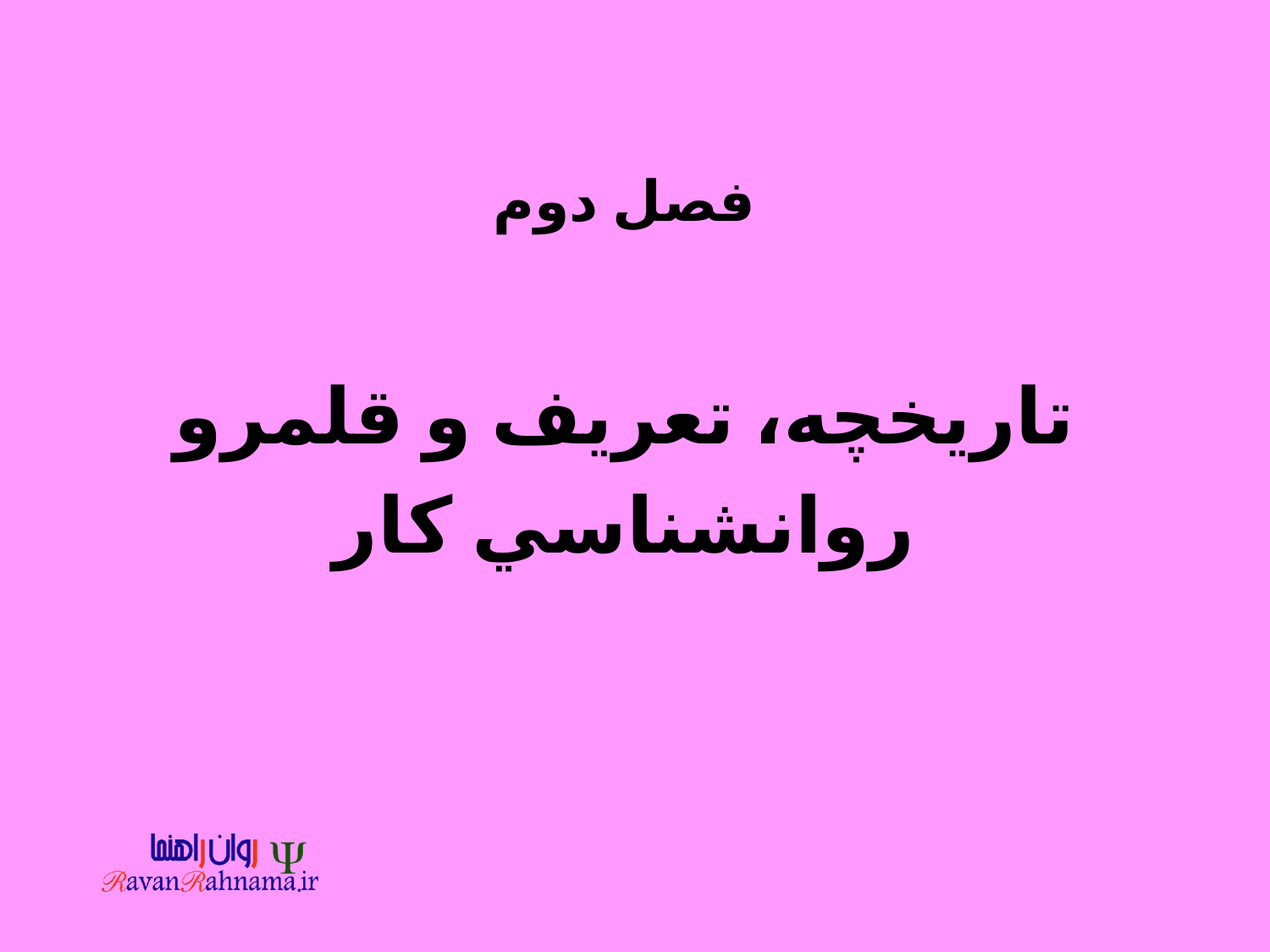

#
فصل دوم

تاريخچه، تعريف و قلمرو
روانشناسي كار